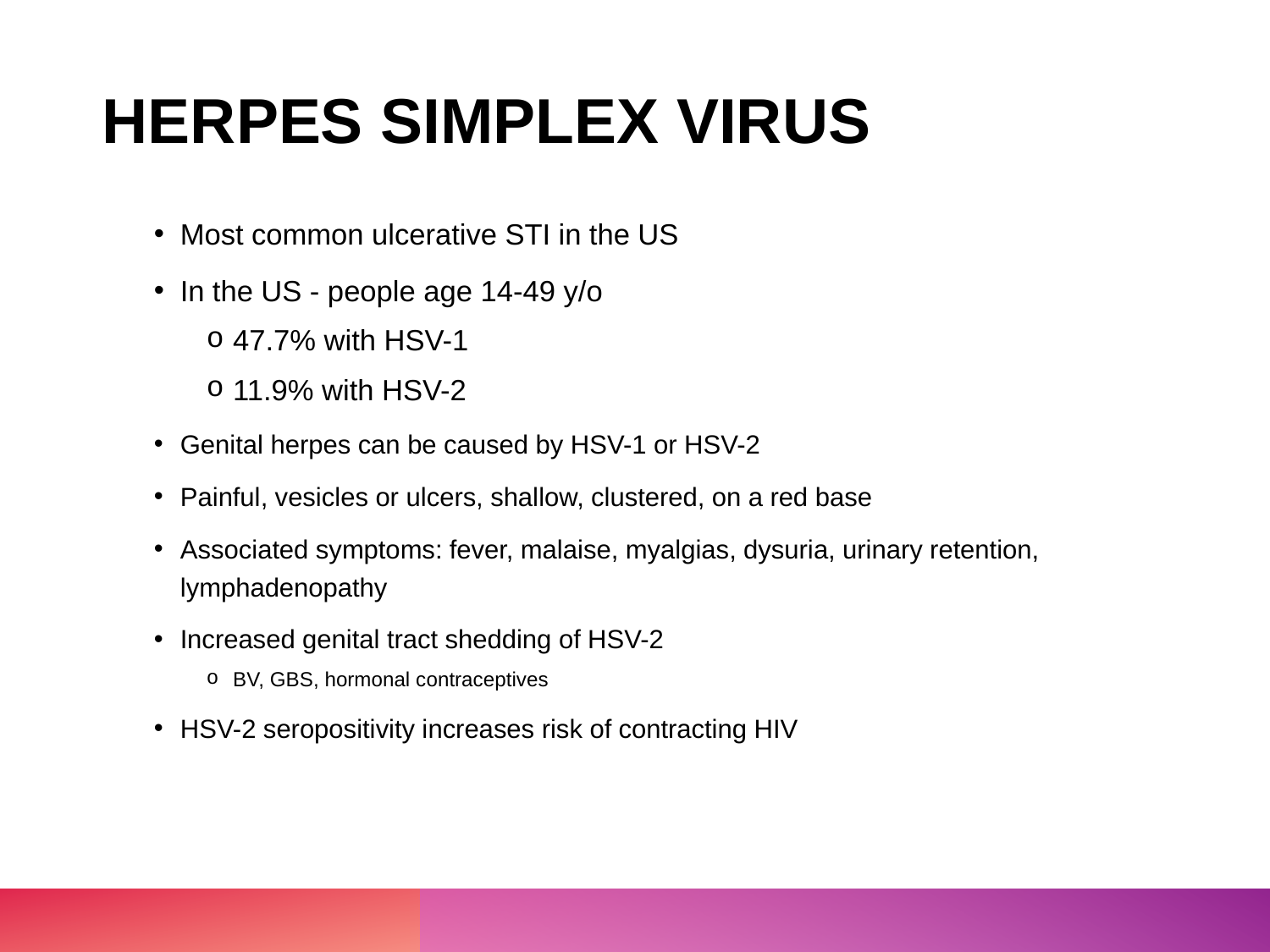

# HERPES SIMPLEX VIRUS
Most common ulcerative STI in the US
In the US - people age 14-49 y/o
47.7% with HSV-1
11.9% with HSV-2
Genital herpes can be caused by HSV-1 or HSV-2
Painful, vesicles or ulcers, shallow, clustered, on a red base
Associated symptoms: fever, malaise, myalgias, dysuria, urinary retention, lymphadenopathy
Increased genital tract shedding of HSV-2
BV, GBS, hormonal contraceptives
HSV-2 seropositivity increases risk of contracting HIV